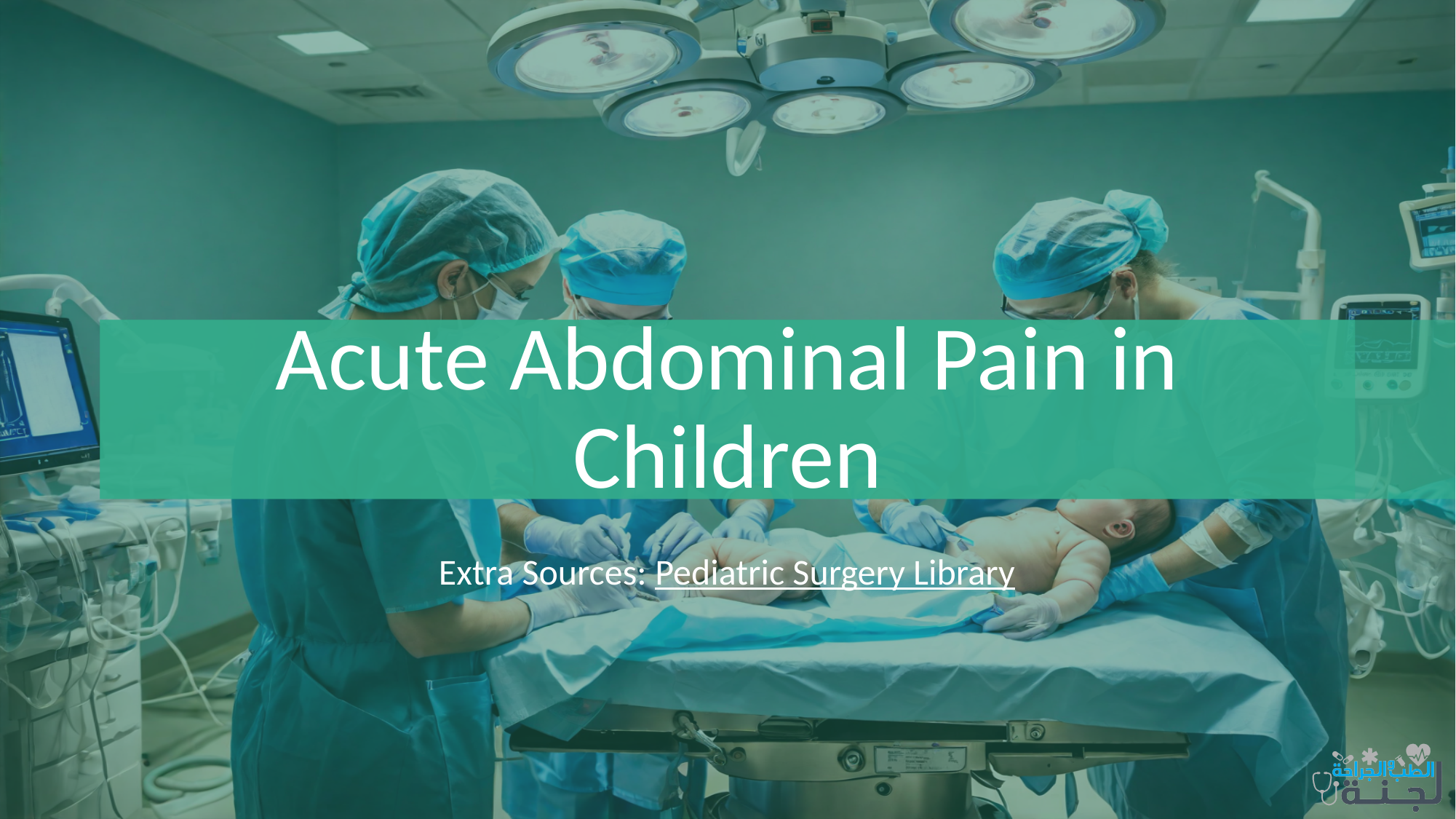

# Acute Abdominal Pain in Children
Extra Sources: Pediatric Surgery Library